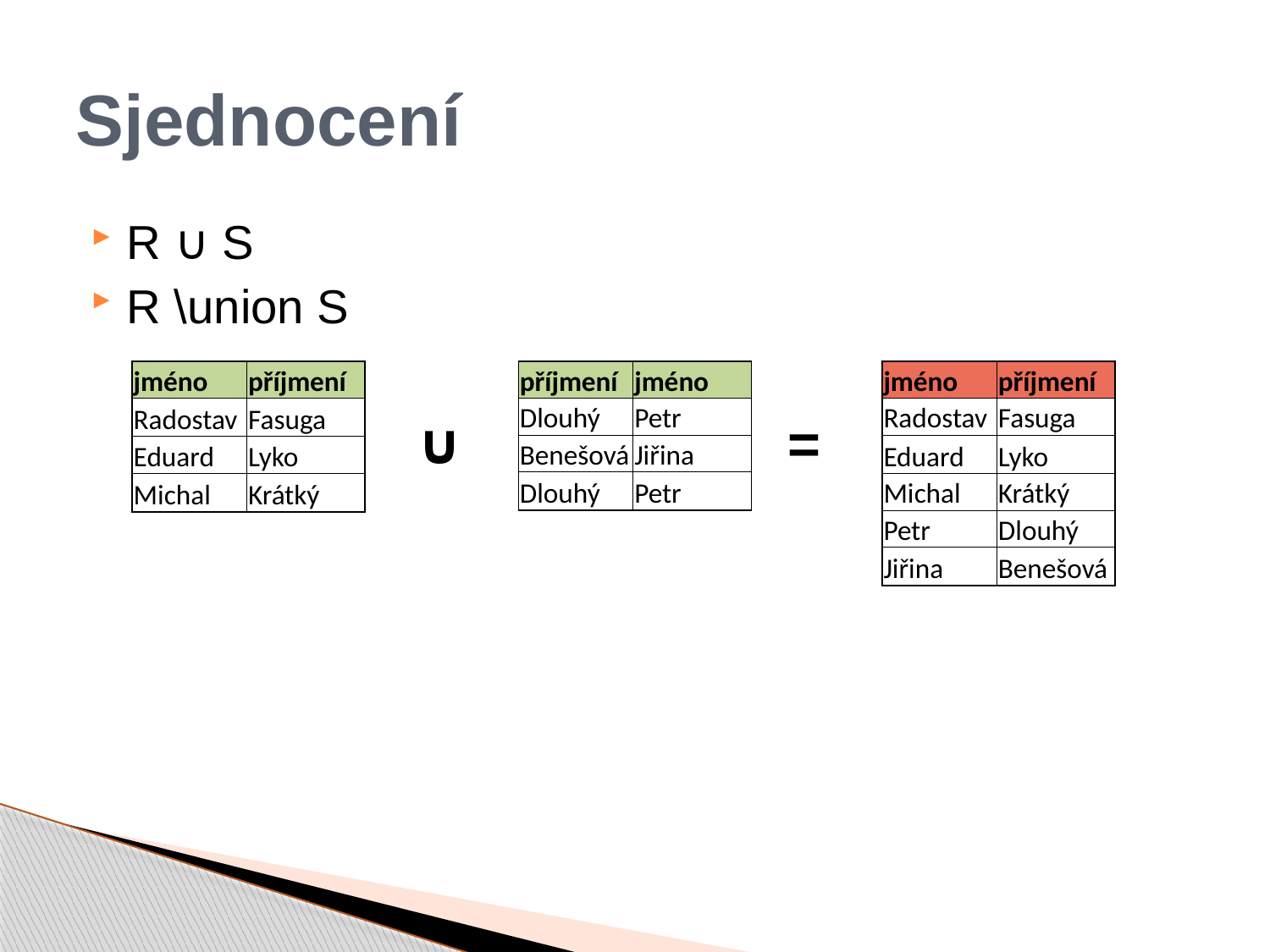

# Sjednocení
R ∪ S
R \union S

| jméno | příjmení |
| --- | --- |
| Radostav | Fasuga |
| Eduard | Lyko |
| Michal | Krátký |
| příjmení | jméno |
| --- | --- |
| Dlouhý | Petr |
| Benešová | Jiřina |
| Dlouhý | Petr |
| jméno | příjmení |
| --- | --- |
| Radostav | Fasuga |
| Eduard | Lyko |
| Michal | Krátký |
| Petr | Dlouhý |
| Jiřina | Benešová |
∪
=